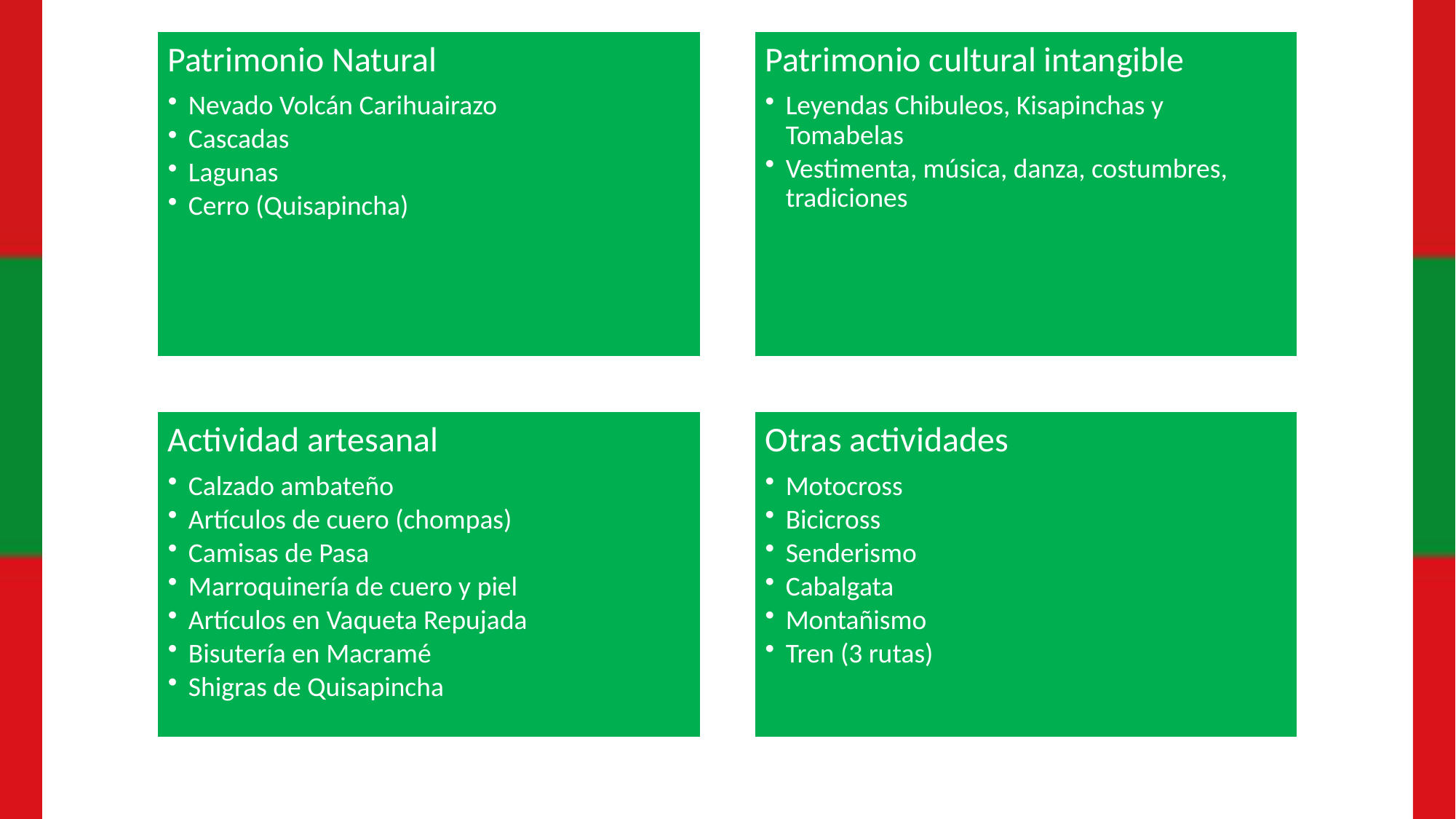

Patrimonio Natural
Nevado Volcán Carihuairazo
Cascadas
Lagunas
Cerro (Quisapincha)
Patrimonio cultural intangible
Leyendas Chibuleos, Kisapinchas y Tomabelas
Vestimenta, música, danza, costumbres, tradiciones
Actividad artesanal
Calzado ambateño
Artículos de cuero (chompas)
Camisas de Pasa
Marroquinería de cuero y piel
Artículos en Vaqueta Repujada
Bisutería en Macramé
Shigras de Quisapincha
Otras actividades
Motocross
Bicicross
Senderismo
Cabalgata
Montañismo
Tren (3 rutas)